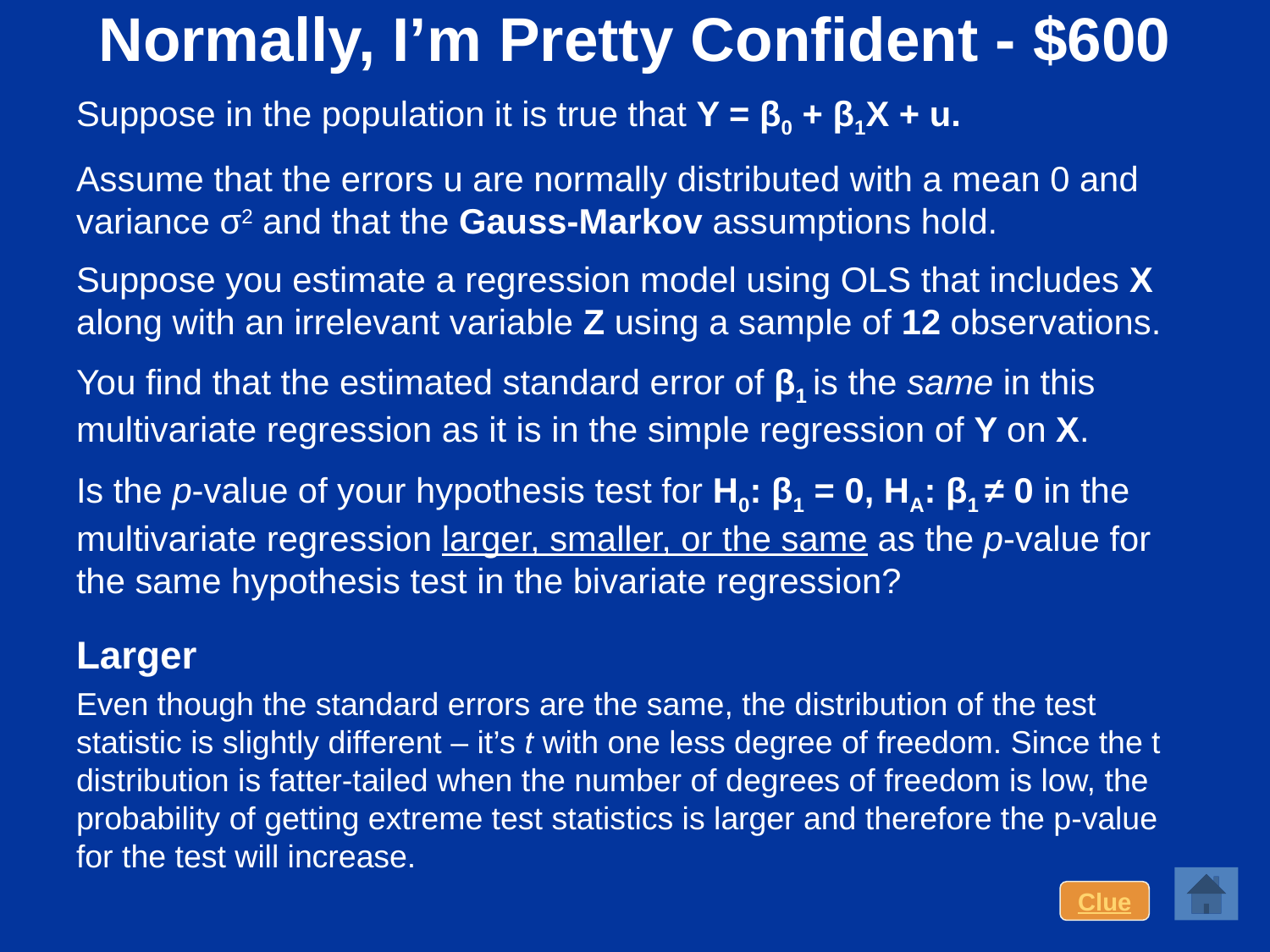

# Normally, I’m Pretty Confident - $600
Suppose in the population it is true that Y = β0 + β1X + u.
Assume that the errors u are normally distributed with a mean 0 and variance σ2 and that the Gauss-Markov assumptions hold.

Suppose you estimate a regression model using OLS that includes X along with an irrelevant variable Z using a sample of 12 observations.
You find that the estimated standard error of β1 is the same in this multivariate regression as it is in the simple regression of Y on X.

Is the p-value of your hypothesis test for H0: β1 = 0, HA: β1 ≠ 0 in the multivariate regression larger, smaller, or the same as the p-value for the same hypothesis test in the bivariate regression?

Larger
Even though the standard errors are the same, the distribution of the test statistic is slightly different – it’s t with one less degree of freedom. Since the t distribution is fatter-tailed when the number of degrees of freedom is low, the probability of getting extreme test statistics is larger and therefore the p-value for the test will increase.

Clue